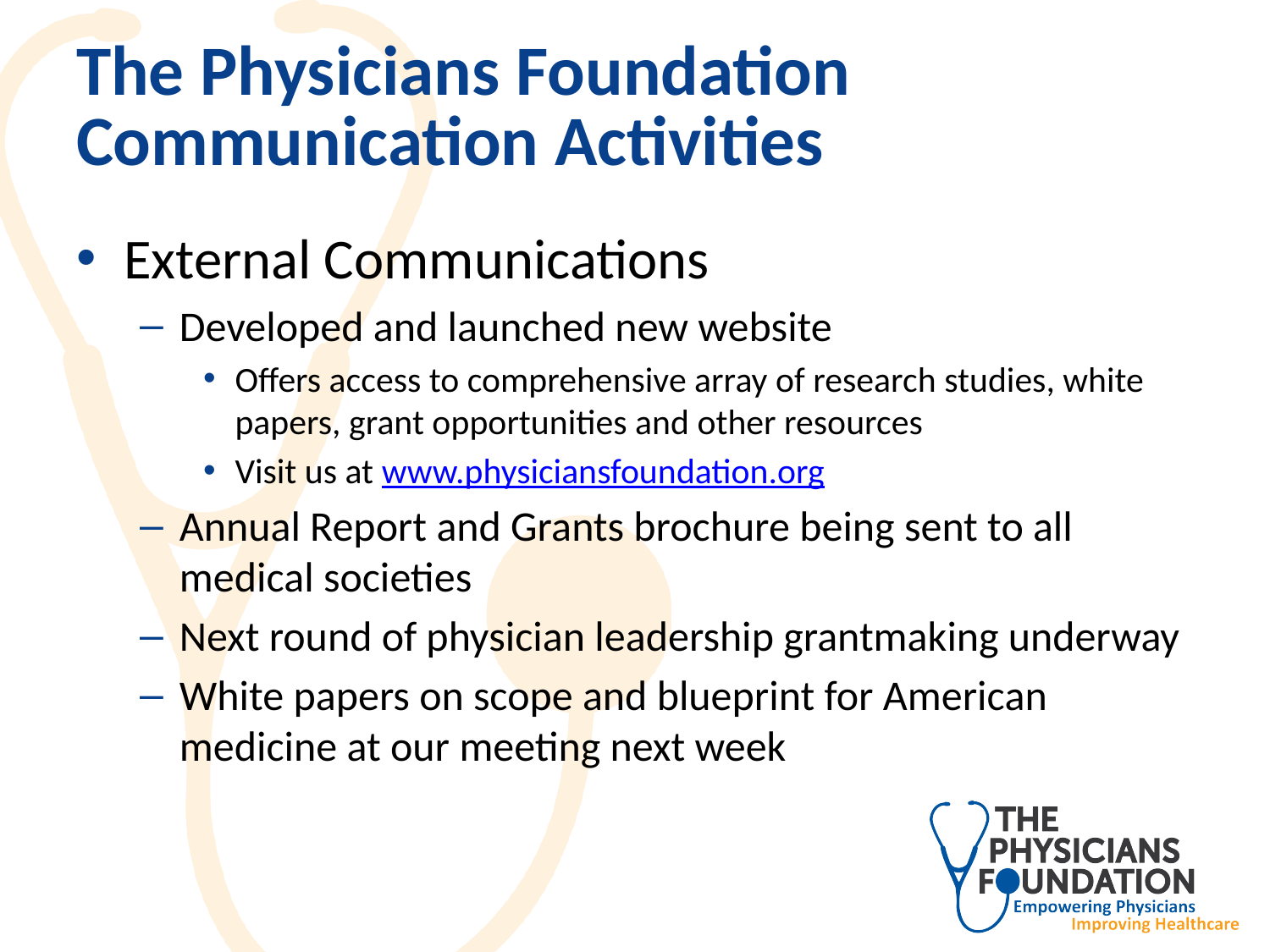

# The Physicians Foundation Communication Activities
External Communications
Developed and launched new website
Offers access to comprehensive array of research studies, white papers, grant opportunities and other resources
Visit us at www.physiciansfoundation.org
Annual Report and Grants brochure being sent to all medical societies
Next round of physician leadership grantmaking underway
White papers on scope and blueprint for American medicine at our meeting next week